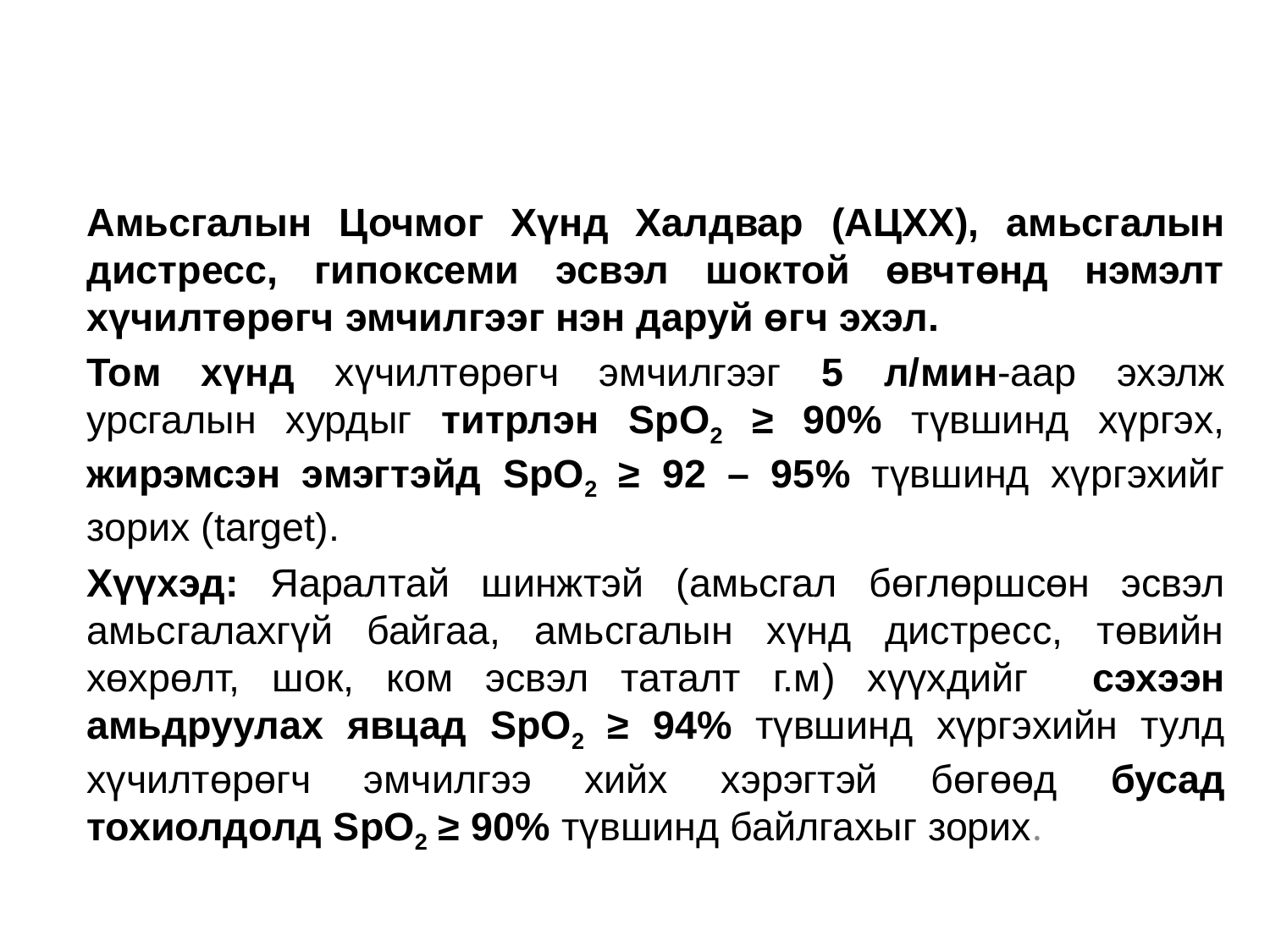

Амьсгалын Цочмог Хүнд Халдвар (АЦХХ), амьсгалын дистресс, гипоксеми эсвэл шоктой өвчтөнд нэмэлт хүчилтөрөгч эмчилгээг нэн даруй өгч эхэл.
Том хүнд хүчилтөрөгч эмчилгээг 5 л/мин-аар эхэлж урсгалын хурдыг титрлэн SpO2 ≥ 90% түвшинд хүргэх, жирэмсэн эмэгтэйд SpO2 ≥ 92 – 95% түвшинд хүргэхийг зорих (target).
Хүүхэд: Яаралтай шинжтэй (амьсгал бөглөршсөн эсвэл амьсгалахгүй байгаа, амьсгалын хүнд дистресс, төвийн хөхрөлт, шок, ком эсвэл таталт г.м) хүүхдийг  сэхээн амьдруулах явцад SpO2 ≥ 94% түвшинд хүргэхийн тулд хүчилтөрөгч эмчилгээ хийх хэрэгтэй бөгөөд бусад тохиолдолд SpO2 ≥ 90% түвшинд байлгахыг зорих.